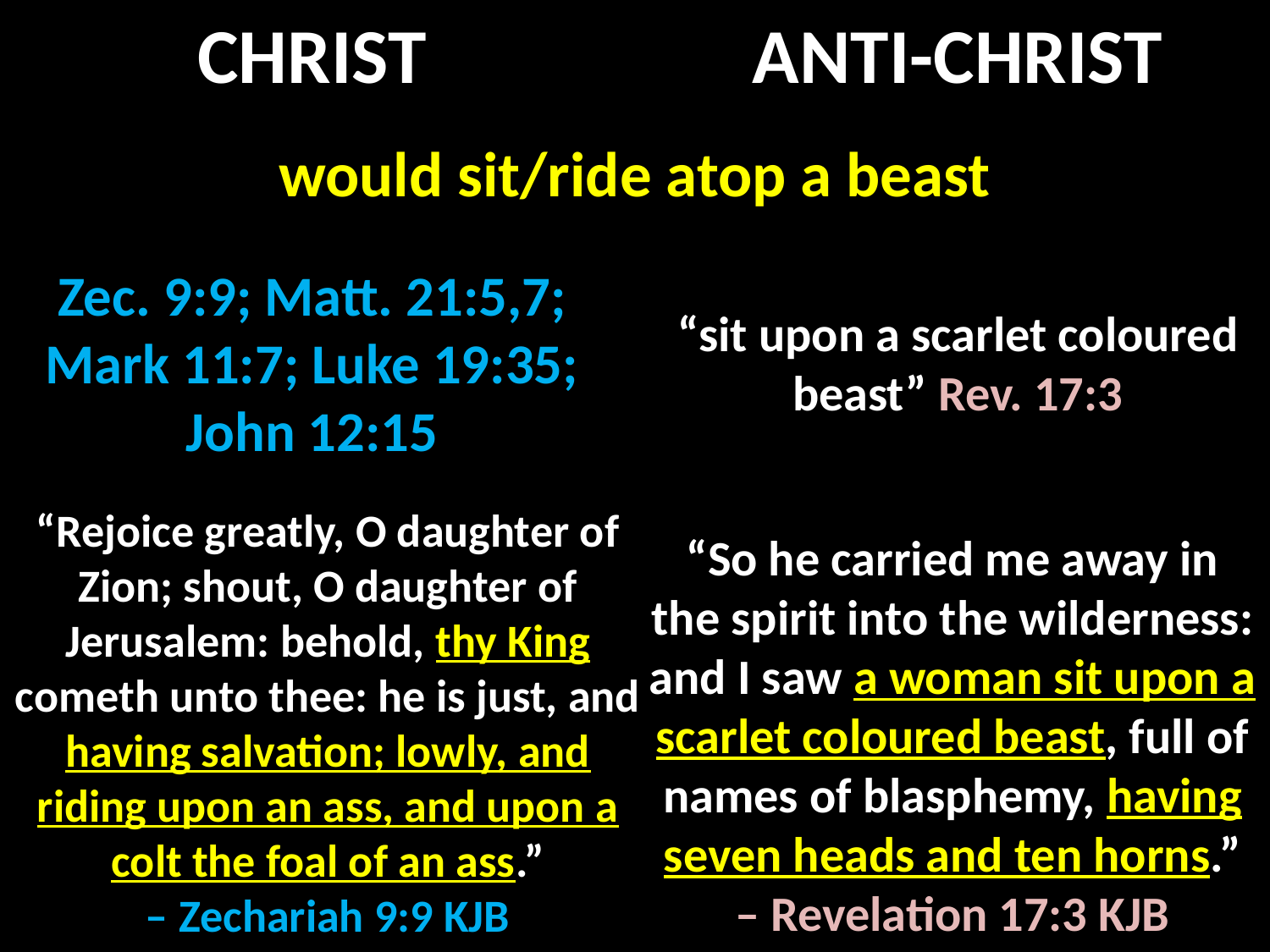

CHRIST
ANTI-CHRIST
would sit/ride atop a beast
Zec. 9:9; Matt. 21:5,7; Mark 11:7; Luke 19:35; John 12:15
“sit upon a scarlet coloured beast” Rev. 17:3
“Rejoice greatly, O daughter of Zion; shout, O daughter of Jerusalem: behold, thy King cometh unto thee: he is just, and having salvation; lowly, and riding upon an ass, and upon a colt the foal of an ass.”
– Zechariah 9:9 KJB
“So he carried me away in the spirit into the wilderness: and I saw a woman sit upon a scarlet coloured beast, full of names of blasphemy, having seven heads and ten horns.” – Revelation 17:3 KJB